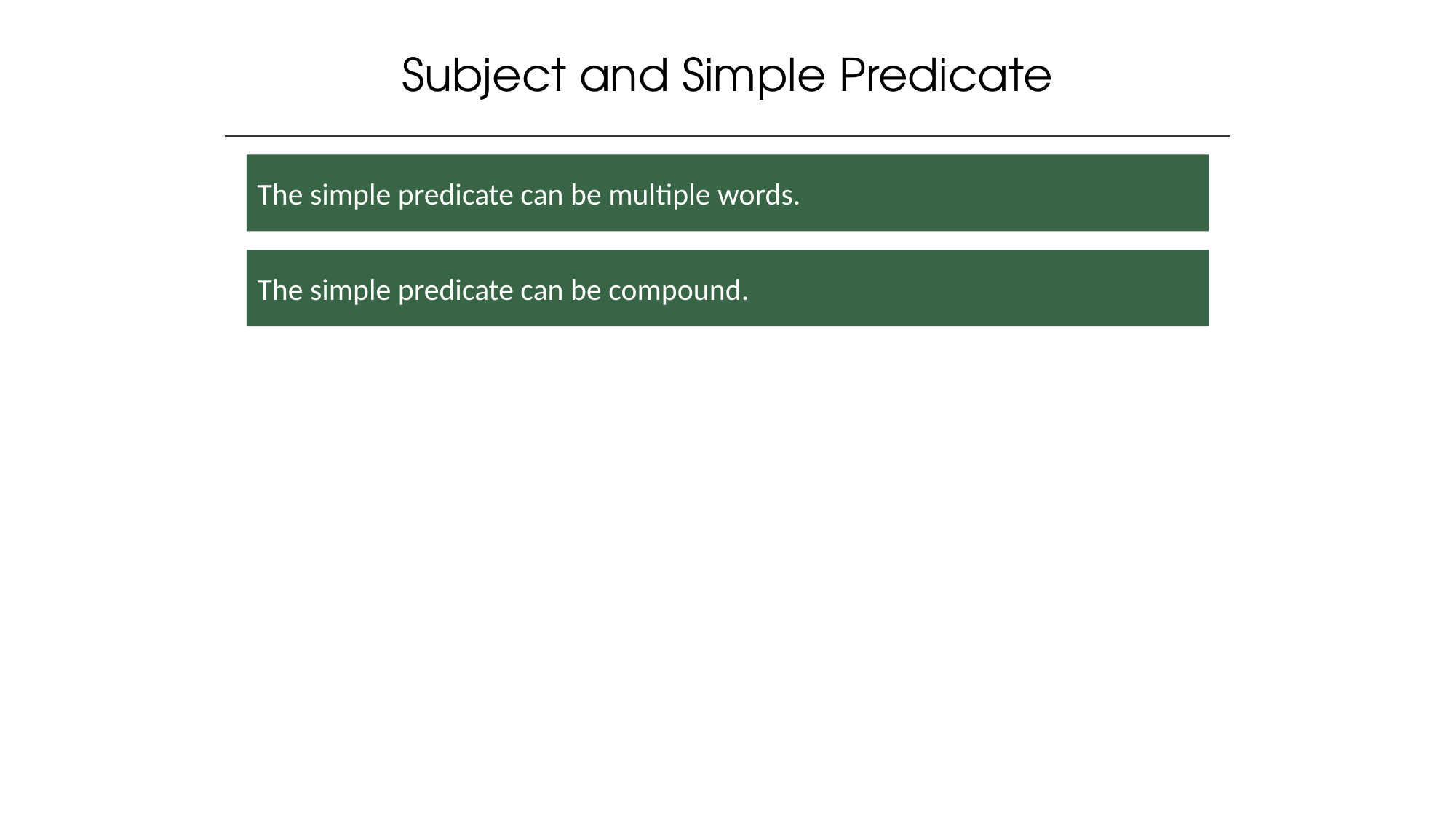

Subject and Simple Predicate
The simple predicate can be multiple words.
The simple predicate can be compound.